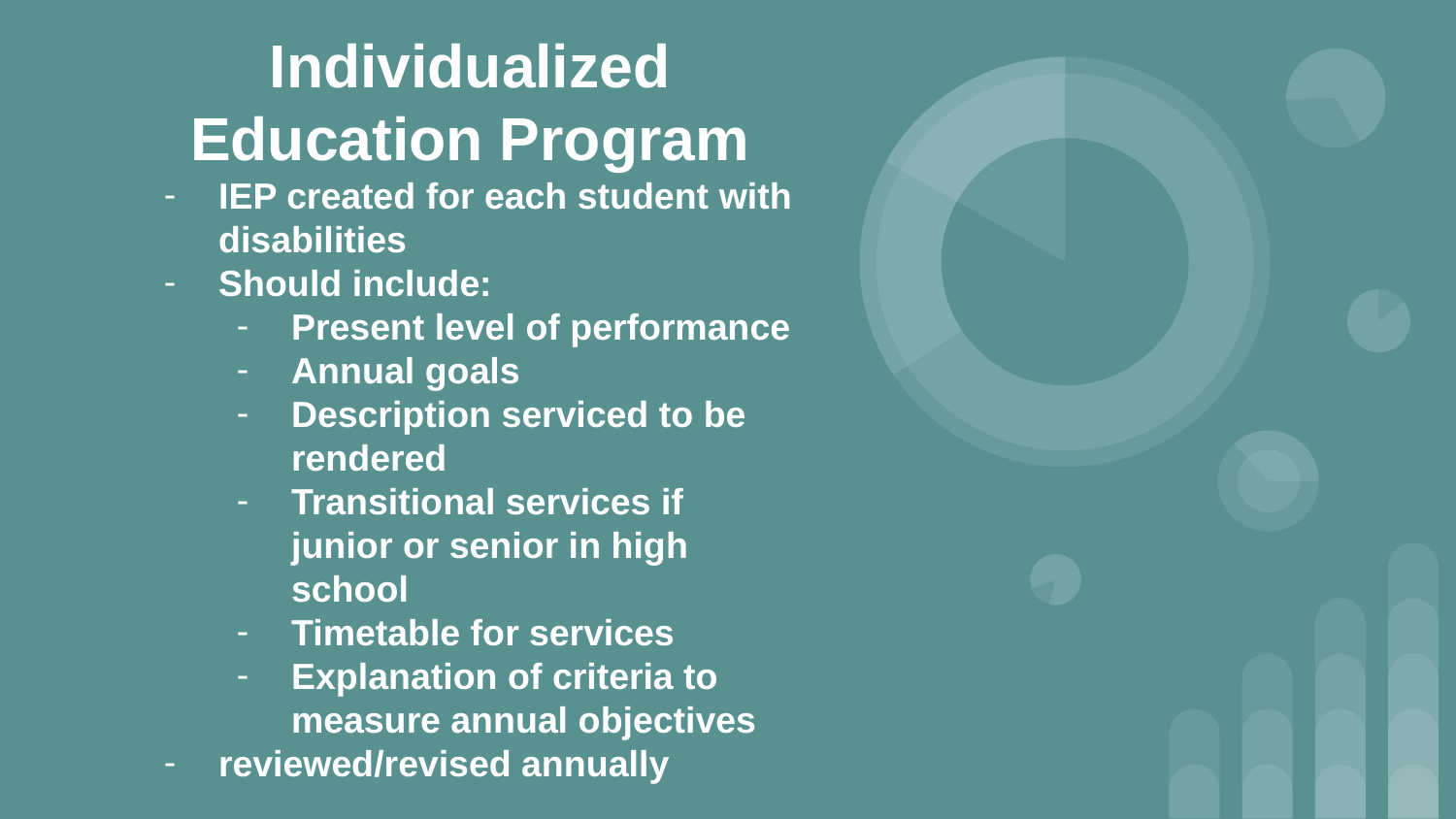

# Individualized Education Program
IEP created for each student with disabilities
Should include:
Present level of performance
Annual goals
Description serviced to be rendered
Transitional services if junior or senior in high school
Timetable for services
Explanation of criteria to measure annual objectives
reviewed/revised annually